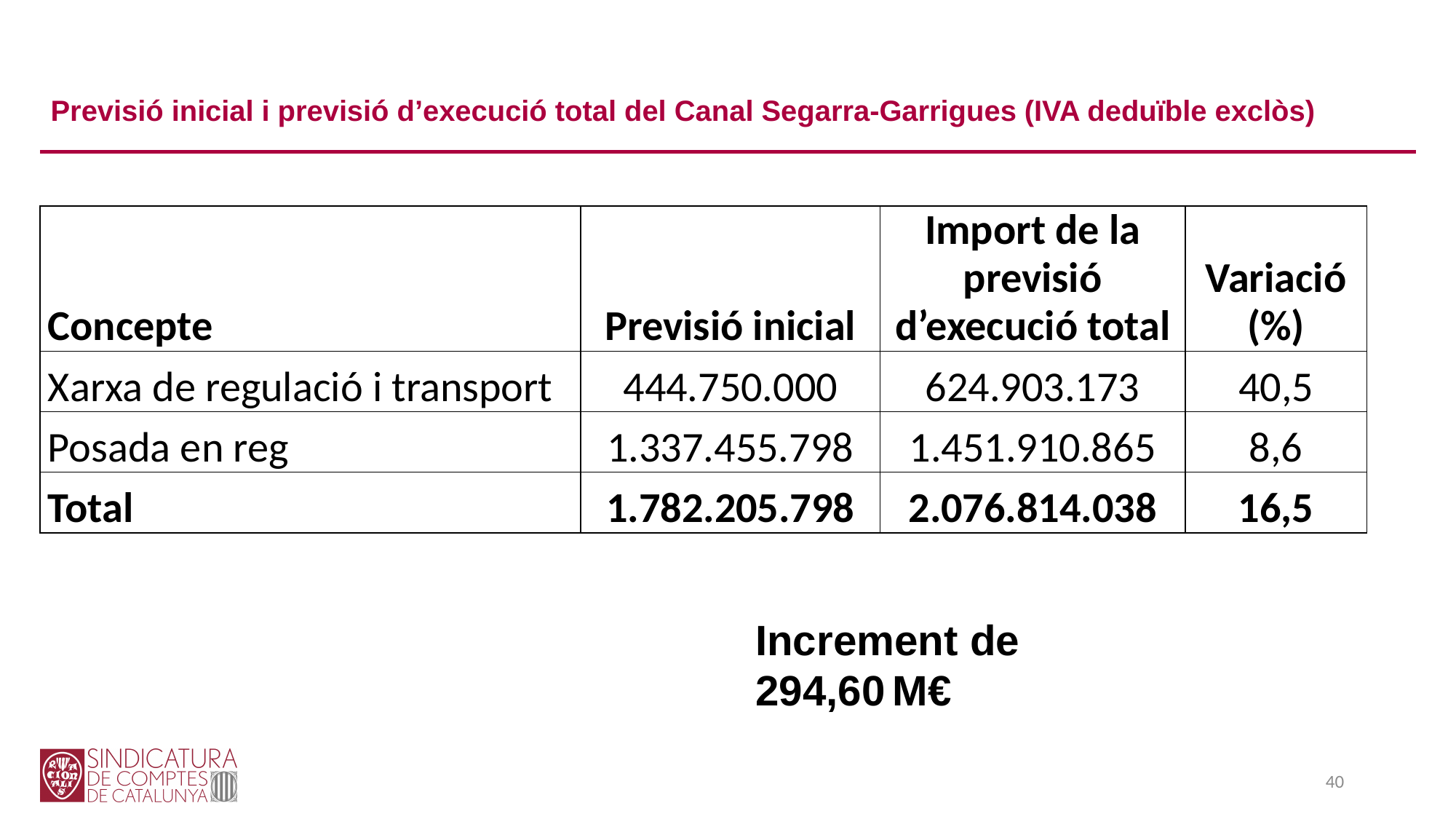

Previsió inicial i previsió d’execució total del Canal Segarra-Garrigues (IVA deduïble exclòs)
| Concepte | Previsió inicial | Import de la previsió d’execució total | Variació (%) |
| --- | --- | --- | --- |
| Xarxa de regulació i transport | 444.750.000 | 624.903.173 | 40,5 |
| Posada en reg | 1.337.455.798 | 1.451.910.865 | 8,6 |
| Total | 1.782.205.798 | 2.076.814.038 | 16,5 |

Increment de 294,60 M€
40